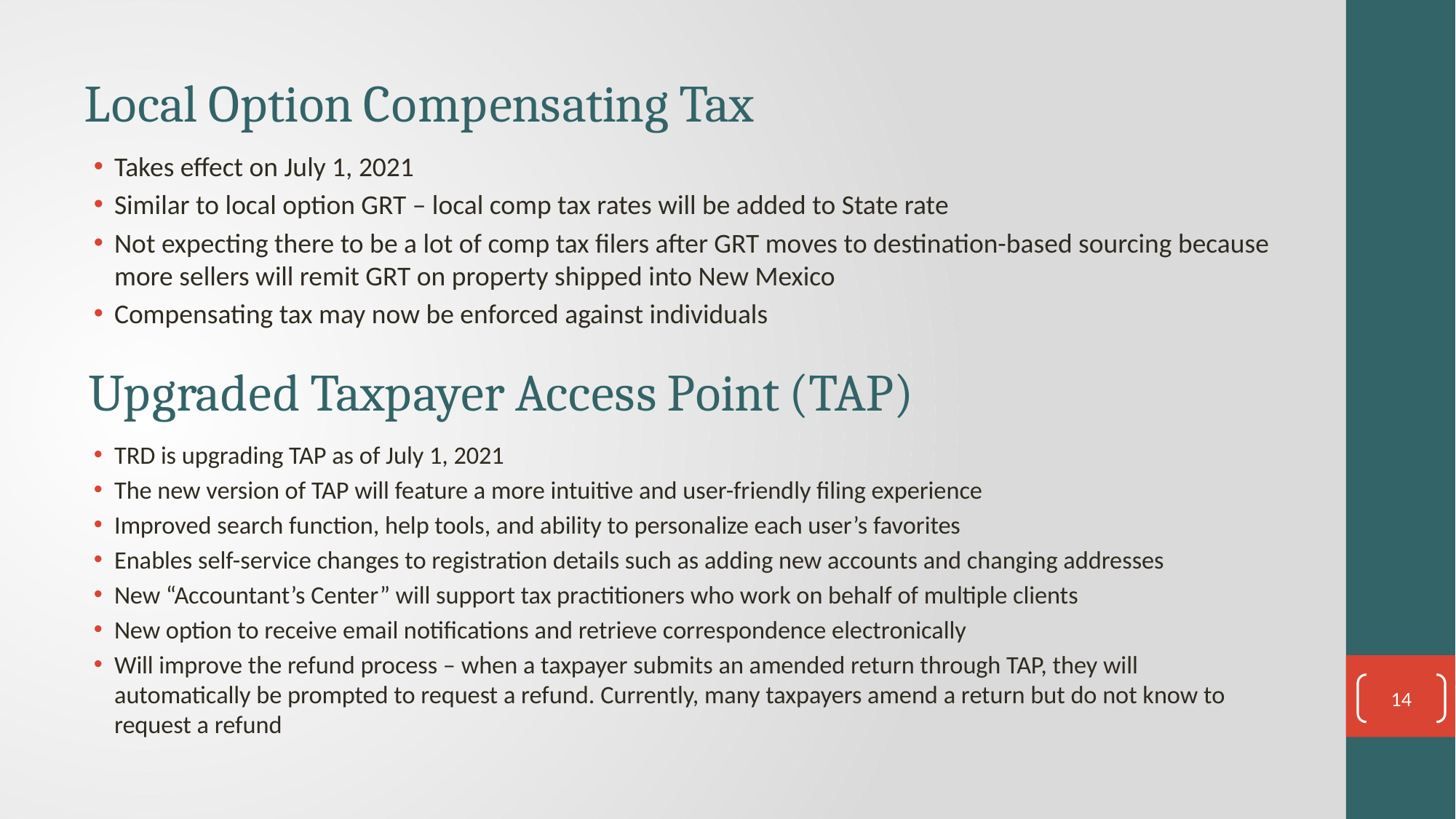

# Local Option Compensating Tax
Takes effect on July 1, 2021
Similar to local option GRT – local comp tax rates will be added to State rate
Not expecting there to be a lot of comp tax filers after GRT moves to destination-based sourcing because more sellers will remit GRT on property shipped into New Mexico
Compensating tax may now be enforced against individuals

TRD is upgrading TAP as of July 1, 2021
The new version of TAP will feature a more intuitive and user-friendly filing experience
Improved search function, help tools, and ability to personalize each user’s favorites
Enables self-service changes to registration details such as adding new accounts and changing addresses
New “Accountant’s Center” will support tax practitioners who work on behalf of multiple clients
New option to receive email notifications and retrieve correspondence electronically
Will improve the refund process – when a taxpayer submits an amended return through TAP, they will automatically be prompted to request a refund. Currently, many taxpayers amend a return but do not know to request a refund

Upgraded Taxpayer Access Point (TAP)
14